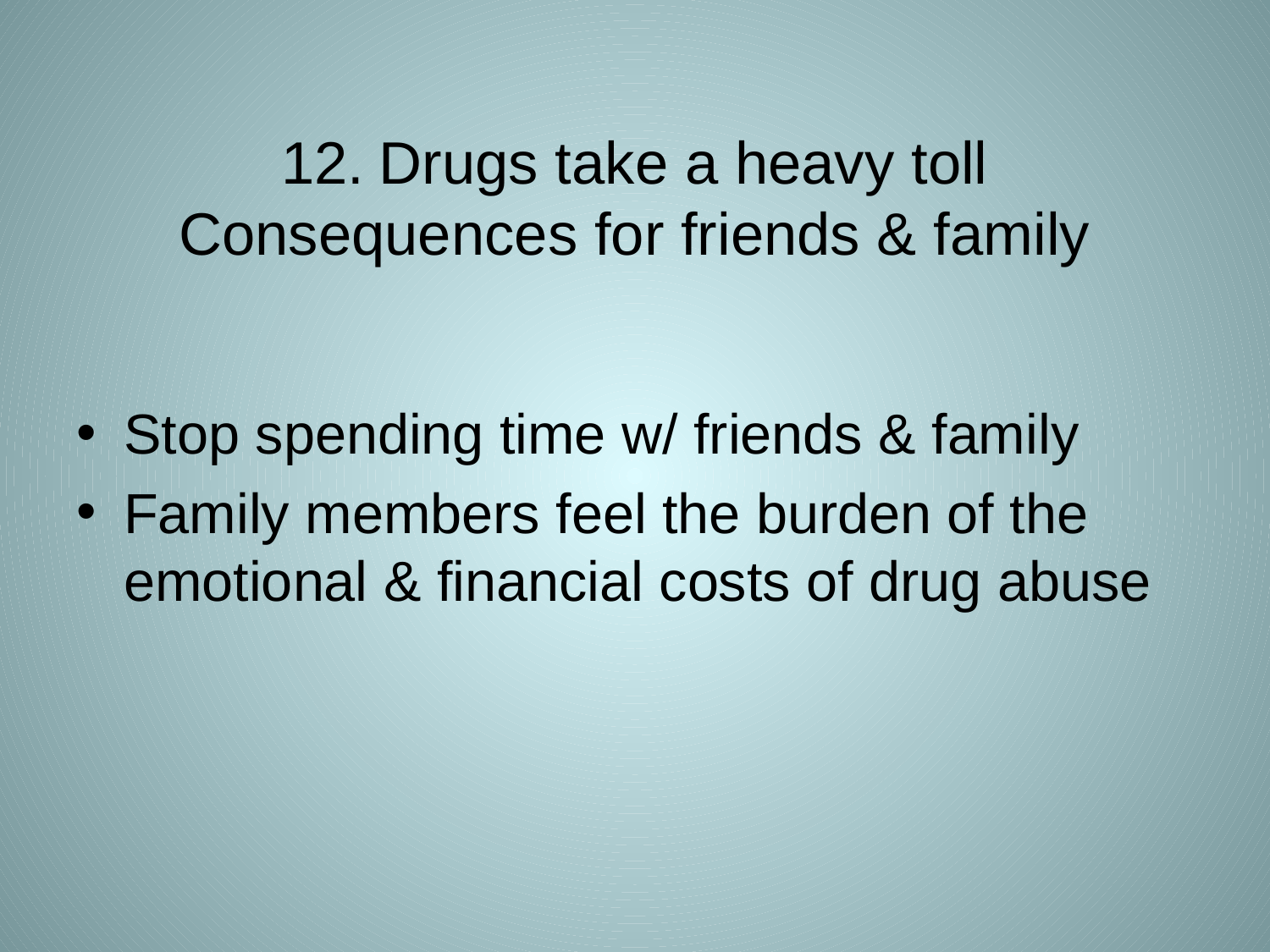

# 12.	Drugs take a heavy toll Consequences for friends & family
Stop spending time w/ friends & family
Family members feel the burden of the emotional & financial costs of drug abuse